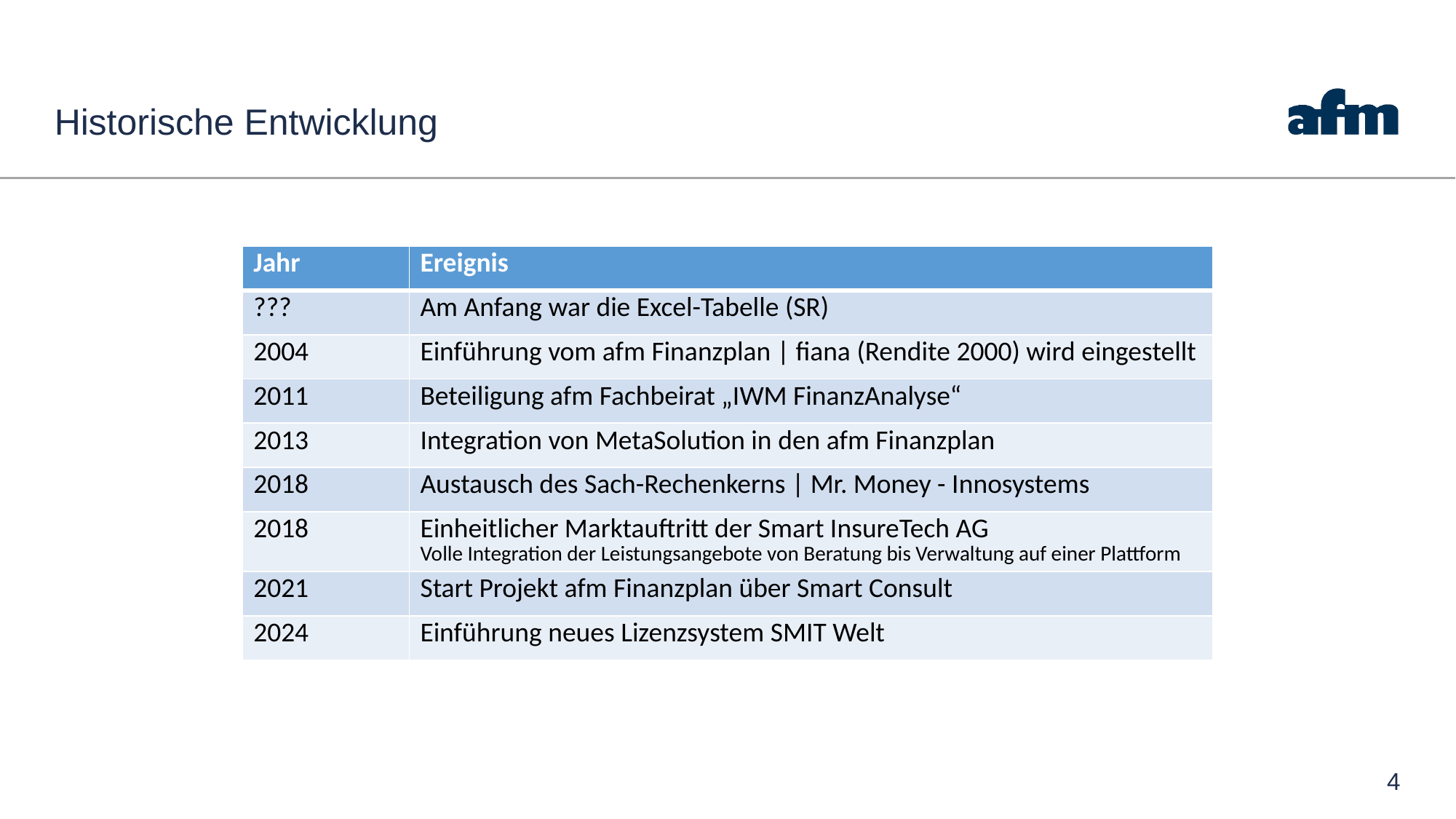

# Historische Entwicklung
| Jahr | Ereignis |
| --- | --- |
| ??? | Am Anfang war die Excel-Tabelle (SR) |
| 2004 | Einführung vom afm Finanzplan | fiana (Rendite 2000) wird eingestellt |
| 2011 | Beteiligung afm Fachbeirat „IWM FinanzAnalyse“ |
| 2013 | Integration von MetaSolution in den afm Finanzplan |
| 2018 | Austausch des Sach-Rechenkerns | Mr. Money - Innosystems |
| 2018 | Einheitlicher Marktauftritt der Smart InsureTech AG Volle Integration der Leistungsangebote von Beratung bis Verwaltung auf einer Plattform |
| 2021 | Start Projekt afm Finanzplan über Smart Consult |
| 2024 | Einführung neues Lizenzsystem SMIT Welt |
4